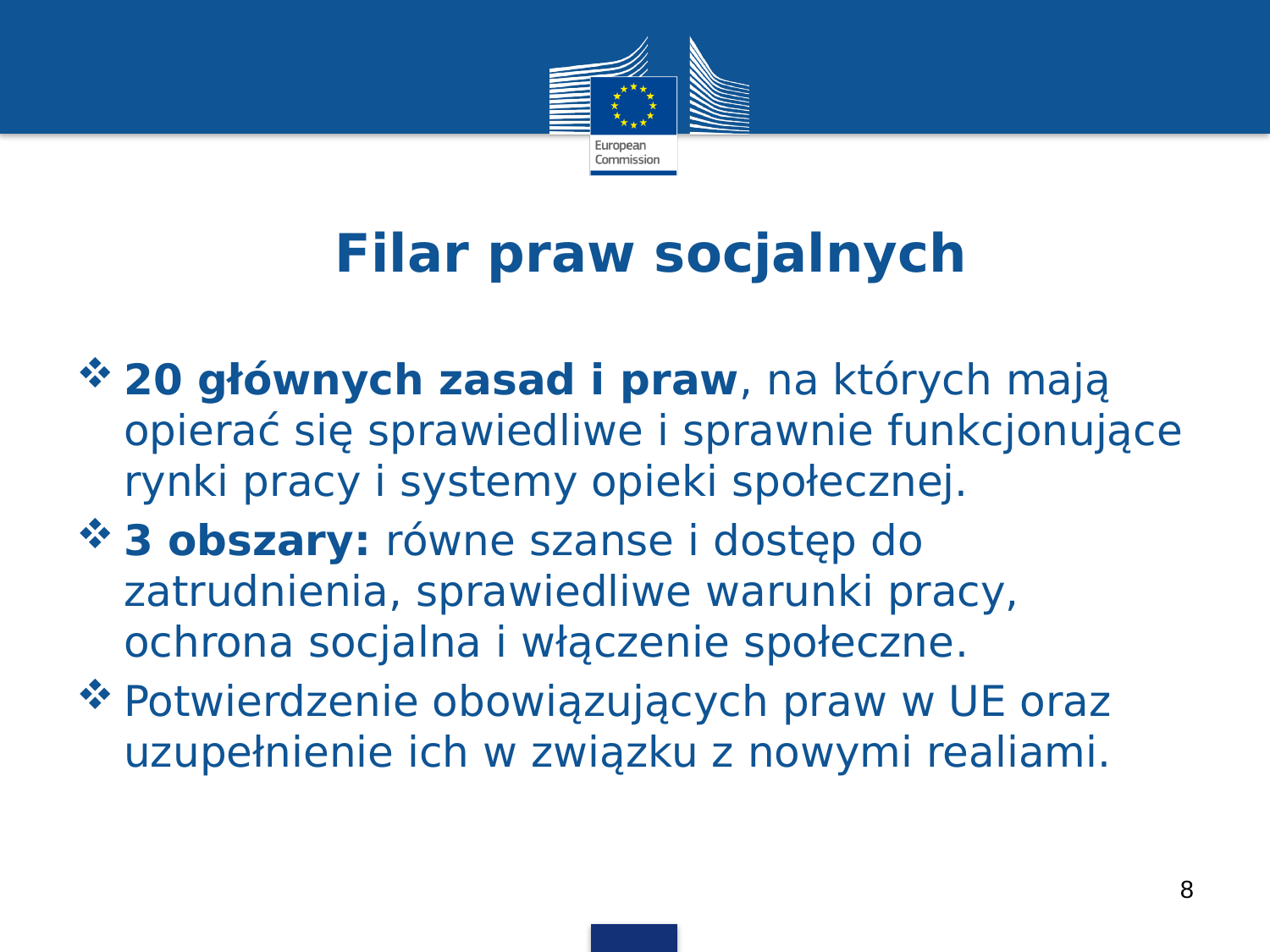

# Filar praw socjalnych
20 głównych zasad i praw, na których mają opierać się sprawiedliwe i sprawnie funkcjonujące rynki pracy i systemy opieki społecznej.
3 obszary: równe szanse i dostęp do zatrudnienia, sprawiedliwe warunki pracy, ochrona socjalna i włączenie społeczne.
Potwierdzenie obowiązujących praw w UE oraz uzupełnienie ich w związku z nowymi realiami.

8